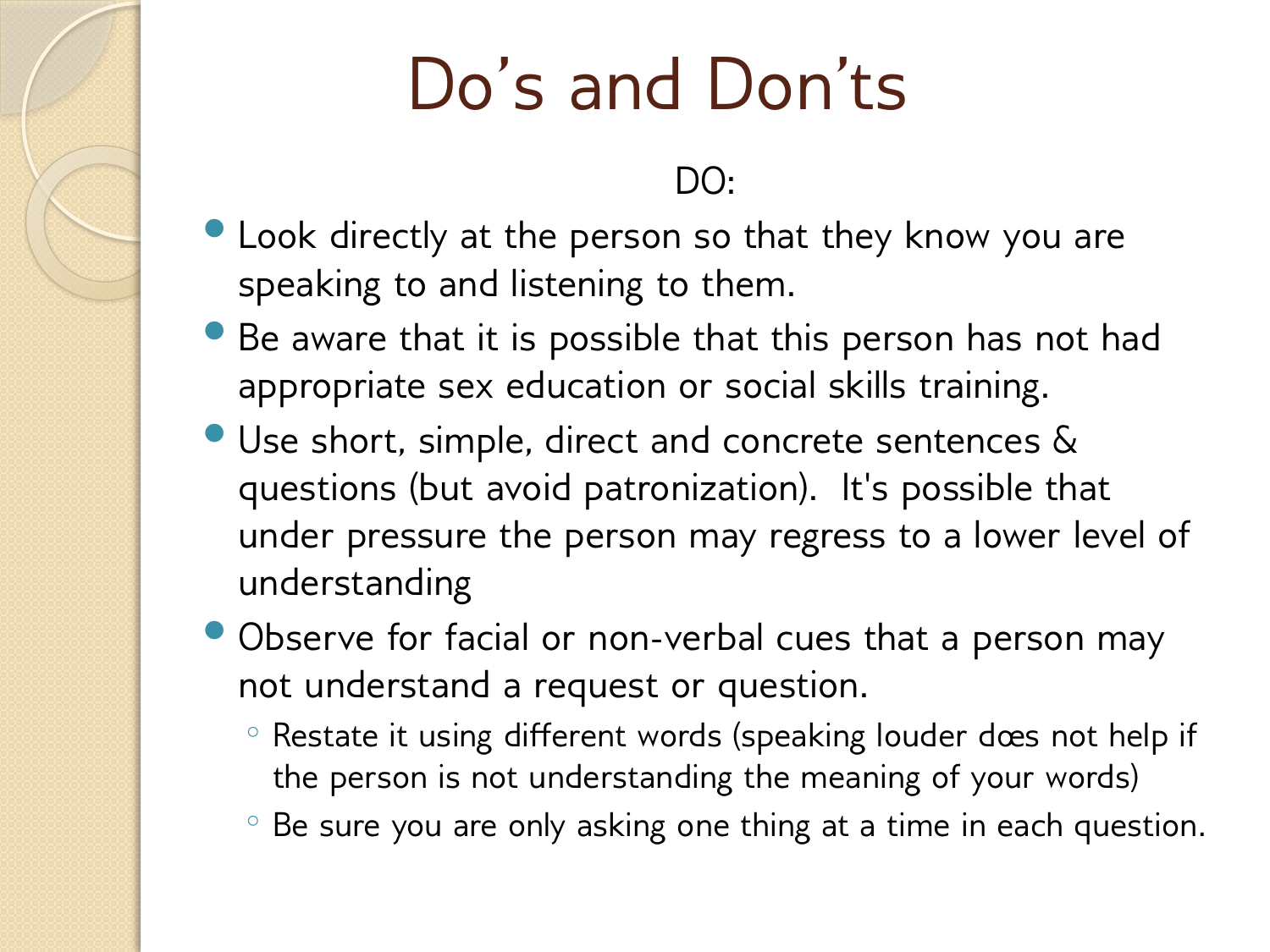

# Do’s and Don’ts
DO:
Look directly at the person so that they know you are speaking to and listening to them.
Be aware that it is possible that this person has not had appropriate sex education or social skills training.
Use short, simple, direct and concrete sentences & questions (but avoid patronization).  It's possible that under pressure the person may regress to a lower level of understanding
Observe for facial or non-verbal cues that a person may not understand a request or question.
Restate it using different words (speaking louder does not help if the person is not understanding the meaning of your words)
Be sure you are only asking one thing at a time in each question.